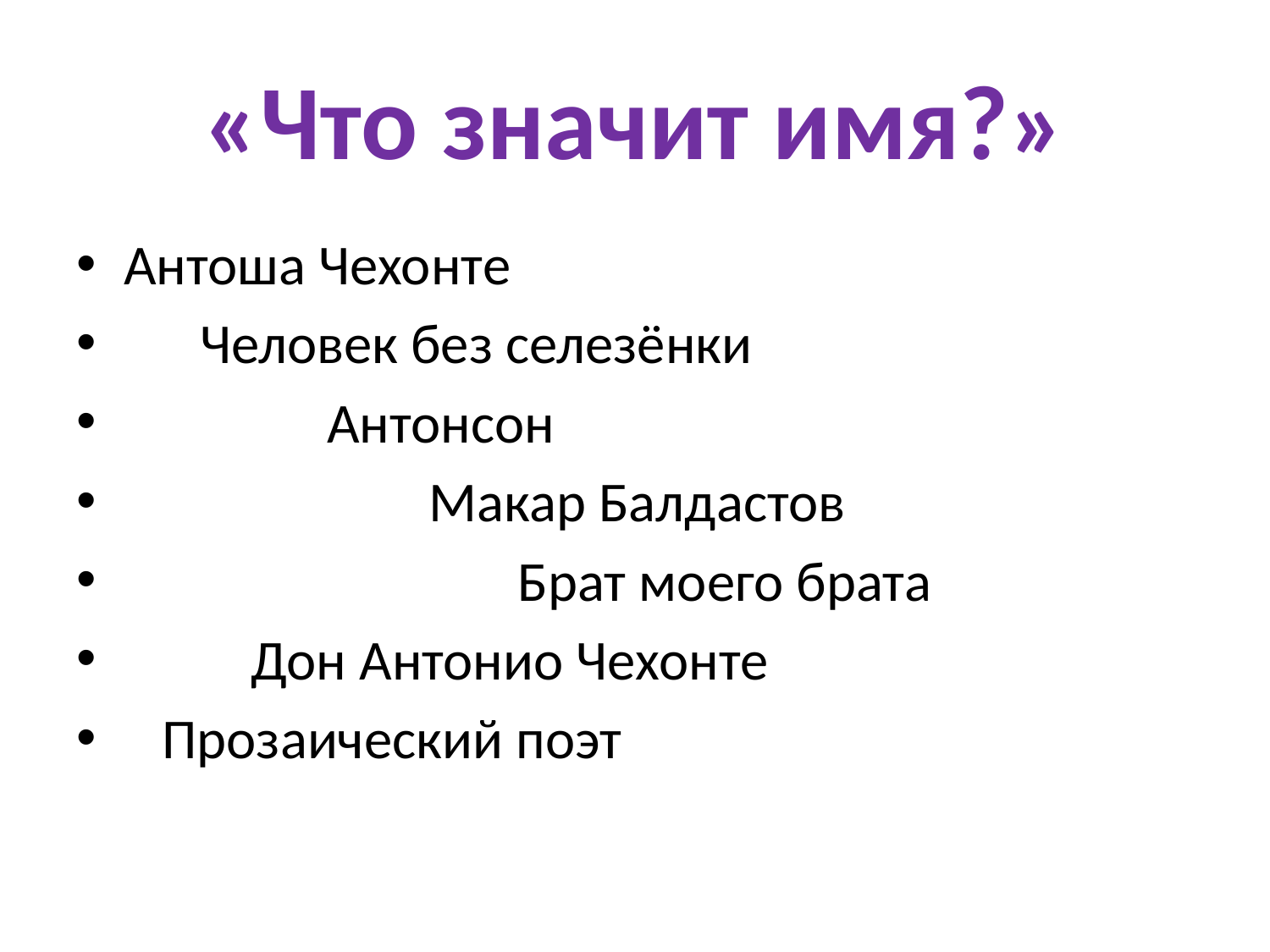

# «Что значит имя?»
Антоша Чехонте
      Человек без селезёнки
                Антонсон
                        Макар Балдастов
                               Брат моего брата
          Дон Антонио Чехонте
   Прозаический поэт